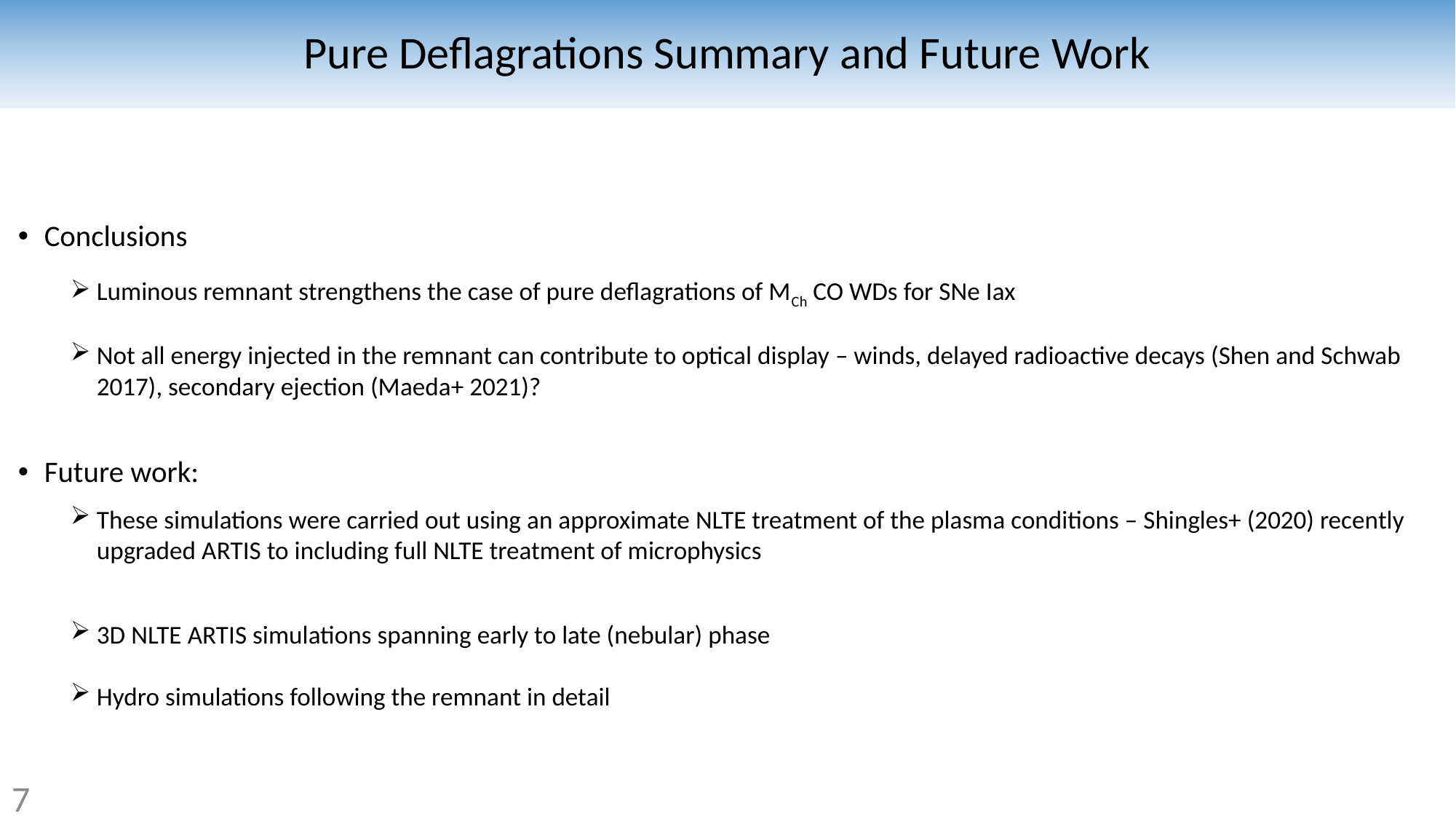

Pure Deflagrations Summary and Future Work

Conclusions

Luminous remnant strengthens the case of pure deflagrations of MCh CO WDs for SNe Iax

Not all energy injected in the remnant can contribute to optical display – winds, delayed radioactive decays (Shen and Schwab 2017), secondary ejection (Maeda+ 2021)?

Future work:

These simulations were carried out using an approximate NLTE treatment of the plasma conditions – Shingles+ (2020) recently upgraded ARTIS to including full NLTE treatment of microphysics

3D NLTE ARTIS simulations spanning early to late (nebular) phase

Hydro simulations following the remnant in detail

7